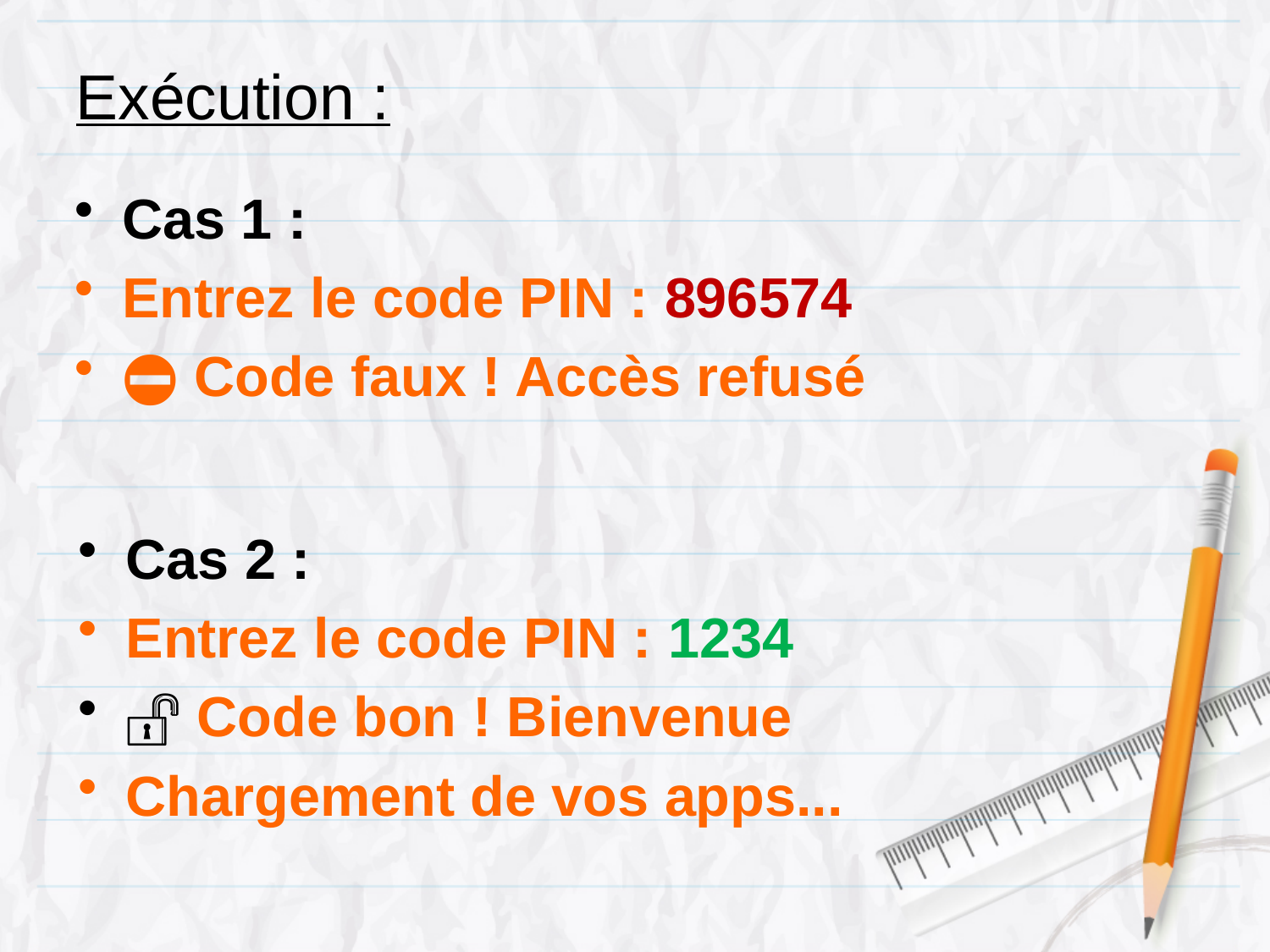

# Exécution :
Cas 1 :
Entrez le code PIN : 896574
⛔ Code faux ! Accès refusé

Cas 2 :
Entrez le code PIN : 1234
🔓 Code bon ! Bienvenue
Chargement de vos apps...